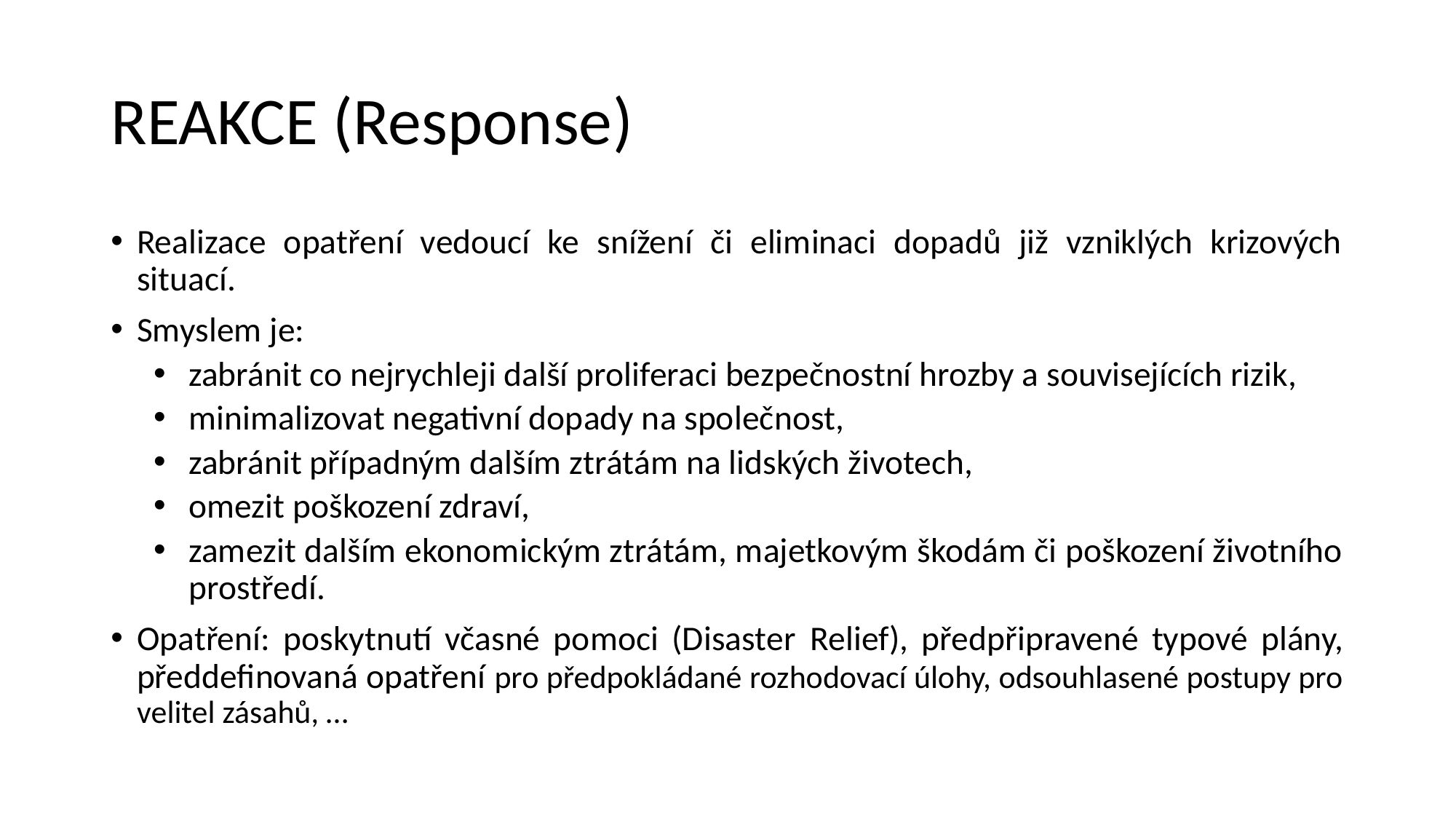

# REAKCE (Response)
Realizace opatření vedoucí ke snížení či eliminaci dopadů již vzniklých krizových situací.
Smyslem je:
zabránit co nejrychleji další proliferaci bezpečnostní hrozby a souvisejících rizik,
minimalizovat negativní dopady na společnost,
zabránit případným dalším ztrátám na lidských životech,
omezit poškození zdraví,
zamezit dalším ekonomickým ztrátám, majetkovým škodám či poškození životního prostředí.
Opatření: poskytnutí včasné pomoci (Disaster Relief), předpřipravené typové plány, předdefinovaná opatření pro předpokládané rozhodovací úlohy, odsouhlasené postupy pro velitel zásahů, …